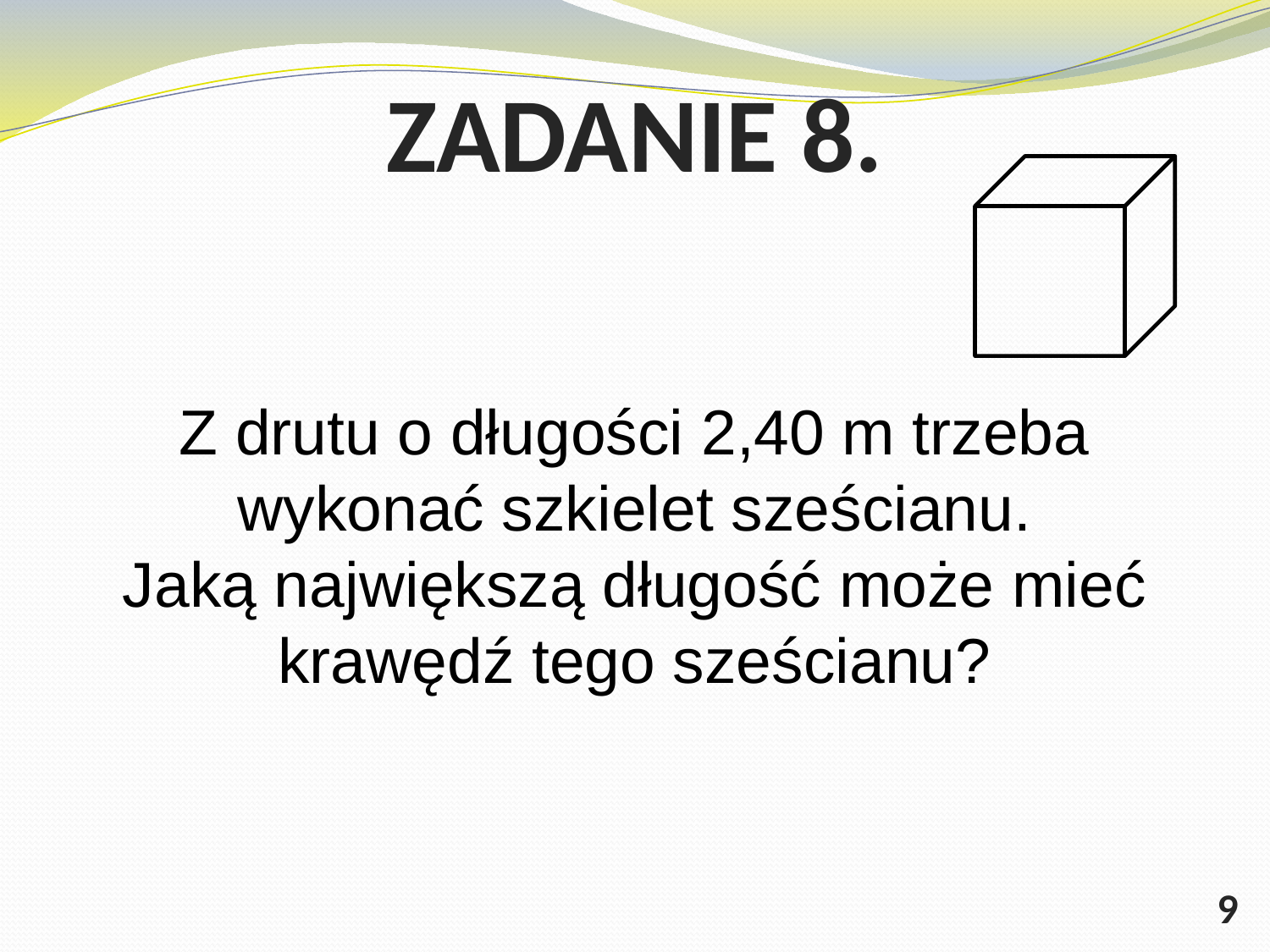

# ZADANIE 8.

Z drutu o długości 2,40 m trzeba wykonać szkielet sześcianu. Jaką największą długość może mieć krawędź tego sześcianu?
9